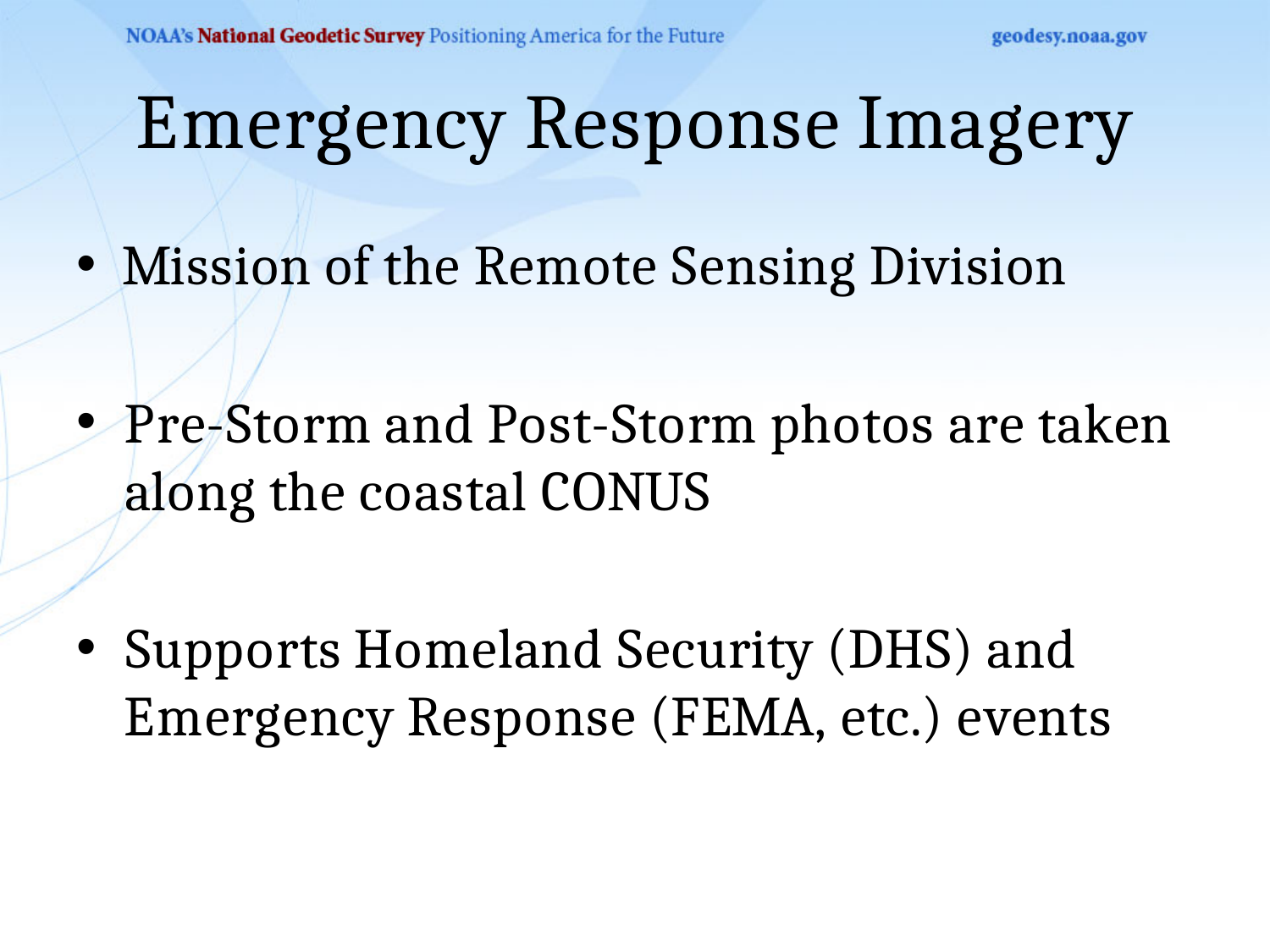

# Emergency Response Imagery
Mission of the Remote Sensing Division

Pre-Storm and Post-Storm photos are taken along the coastal CONUS

Supports Homeland Security (DHS) and Emergency Response (FEMA, etc.) events